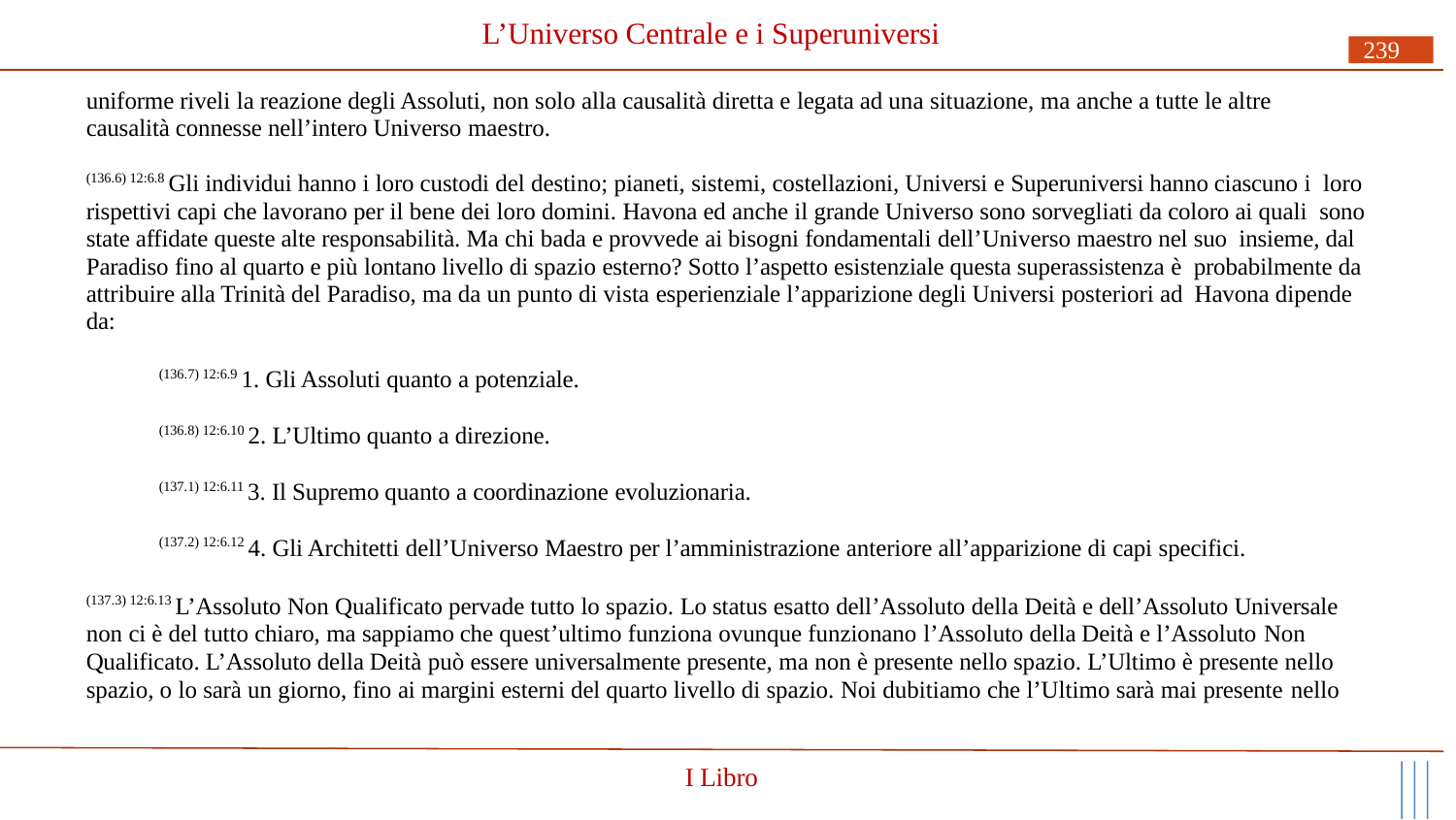

# L’Universo Centrale e i Superuniversi
239

uniforme riveli la reazione degli Assoluti, non solo alla causalità diretta e legata ad una situazione, ma anche a tutte le altre  causalità connesse nell’intero Universo maestro.

(136.6) 12:6.8 Gli individui hanno i loro custodi del destino; pianeti, sistemi, costellazioni, Universi e Superuniversi hanno ciascuno i  loro rispettivi capi che lavorano per il bene dei loro domini. Havona ed anche il grande Universo sono sorvegliati da coloro ai quali  sono state affidate queste alte responsabilità. Ma chi bada e provvede ai bisogni fondamentali dell’Universo maestro nel suo  insieme, dal Paradiso fino al quarto e più lontano livello di spazio esterno? Sotto l’aspetto esistenziale questa superassistenza è  probabilmente da attribuire alla Trinità del Paradiso, ma da un punto di vista esperienziale l’apparizione degli Universi posteriori ad  Havona dipende da:

(136.7) 12:6.9 1. Gli Assoluti quanto a potenziale.
(136.8) 12:6.10 2. L’Ultimo quanto a direzione.
(137.1) 12:6.11 3. Il Supremo quanto a coordinazione evoluzionaria.
(137.2) 12:6.12 4. Gli Architetti dell’Universo Maestro per l’amministrazione anteriore all’apparizione di capi specifici.

(137.3) 12:6.13 L’Assoluto Non Qualificato pervade tutto lo spazio. Lo status esatto dell’Assoluto della Deità e dell’Assoluto Universale  non ci è del tutto chiaro, ma sappiamo che quest’ultimo funziona ovunque funzionano l’Assoluto della Deità e l’Assoluto Non
Qualificato. L’Assoluto della Deità può essere universalmente presente, ma non è presente nello spazio. L’Ultimo è presente nello  spazio, o lo sarà un giorno, fino ai margini esterni del quarto livello di spazio. Noi dubitiamo che l’Ultimo sarà mai presente nello

I Libro